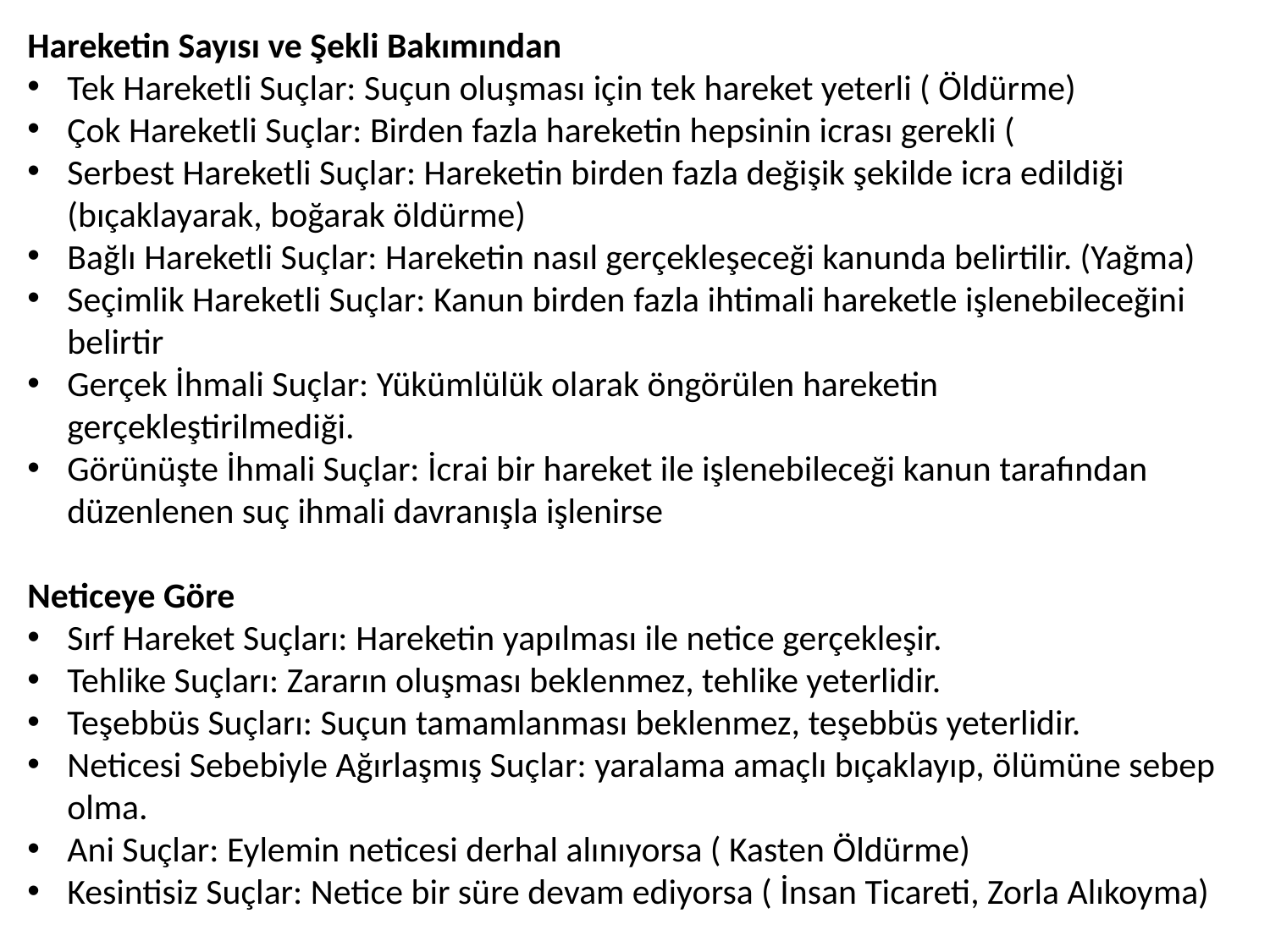

Hareketin Sayısı ve Şekli Bakımından
Tek Hareketli Suçlar: Suçun oluşması için tek hareket yeterli ( Öldürme)
Çok Hareketli Suçlar: Birden fazla hareketin hepsinin icrası gerekli (
Serbest Hareketli Suçlar: Hareketin birden fazla değişik şekilde icra edildiği (bıçaklayarak, boğarak öldürme)
Bağlı Hareketli Suçlar: Hareketin nasıl gerçekleşeceği kanunda belirtilir. (Yağma)
Seçimlik Hareketli Suçlar: Kanun birden fazla ihtimali hareketle işlenebileceğini belirtir
Gerçek İhmali Suçlar: Yükümlülük olarak öngörülen hareketin gerçekleştirilmediği.
Görünüşte İhmali Suçlar: İcrai bir hareket ile işlenebileceği kanun tarafından düzenlenen suç ihmali davranışla işlenirse

Neticeye Göre
Sırf Hareket Suçları: Hareketin yapılması ile netice gerçekleşir.
Tehlike Suçları: Zararın oluşması beklenmez, tehlike yeterlidir.
Teşebbüs Suçları: Suçun tamamlanması beklenmez, teşebbüs yeterlidir.
Neticesi Sebebiyle Ağırlaşmış Suçlar: yaralama amaçlı bıçaklayıp, ölümüne sebep olma.
Ani Suçlar: Eylemin neticesi derhal alınıyorsa ( Kasten Öldürme)
Kesintisiz Suçlar: Netice bir süre devam ediyorsa ( İnsan Ticareti, Zorla Alıkoyma)